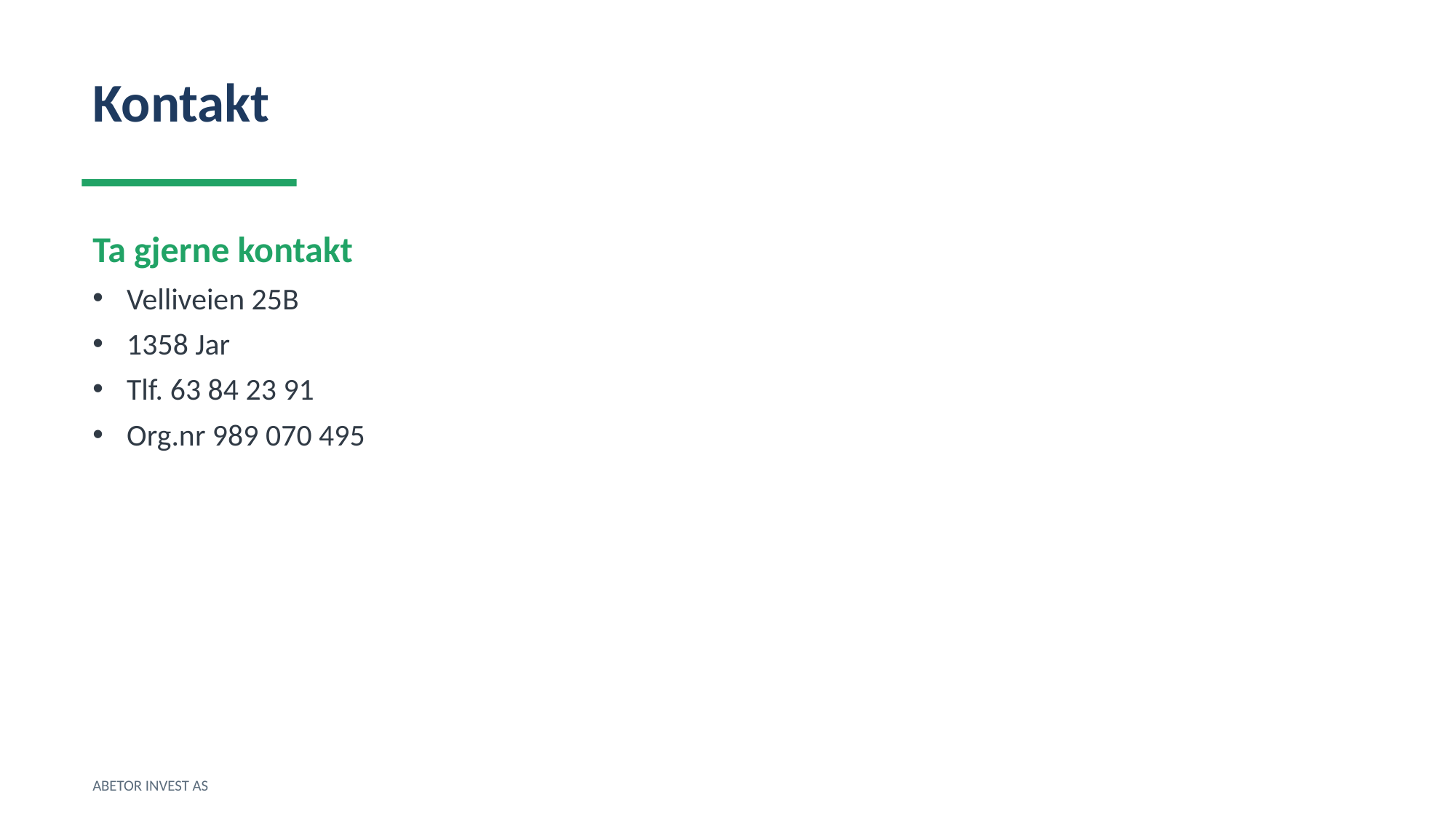

Kontakt

Ta gjerne kontakt
Velliveien 25B
1358 Jar
Tlf. 63 84 23 91
Org.nr 989 070 495
ABETOR INVEST AS